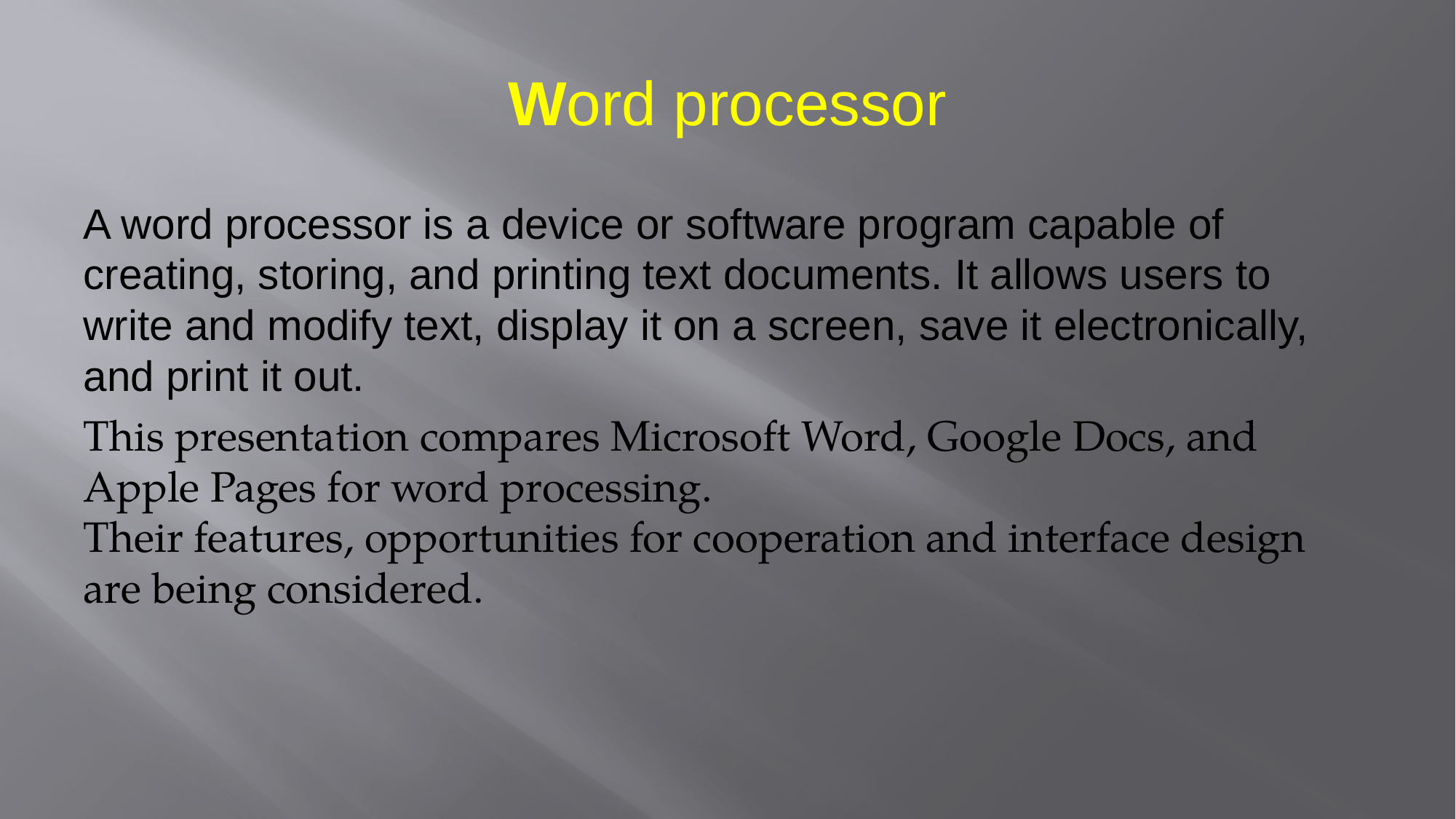

# Word processor
A word processor is a device or software program capable of creating, storing, and printing text documents. It allows users to write and modify text, display it on a screen, save it electronically, and print it out.
This presentation compares Microsoft Word, Google Docs, and Apple Pages for word processing.
Their features, opportunities for cooperation and interface design are being considered.